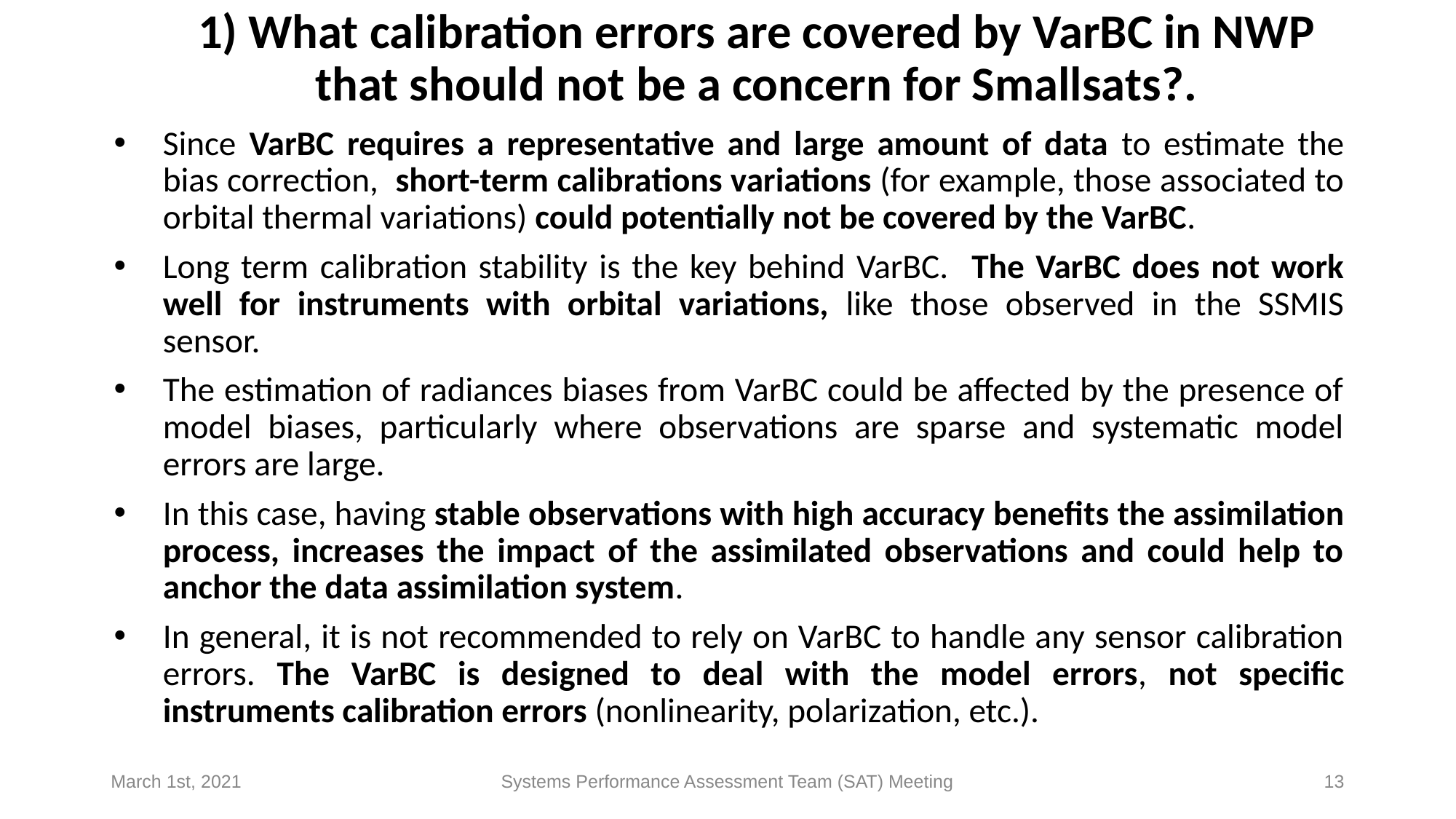

# 1) What calibration errors are covered by VarBC in NWP that should not be a concern for Smallsats?.
Since VarBC requires a representative and large amount of data to estimate the bias correction,  short-term calibrations variations (for example, those associated to orbital thermal variations) could potentially not be covered by the VarBC.
Long term calibration stability is the key behind VarBC.  The VarBC does not work well for instruments with orbital variations, like those observed in the SSMIS sensor.
The estimation of radiances biases from VarBC could be affected by the presence of model biases, particularly where observations are sparse and systematic model errors are large.
In this case, having stable observations with high accuracy benefits the assimilation process, increases the impact of the assimilated observations and could help to anchor the data assimilation system.
In general, it is not recommended to rely on VarBC to handle any sensor calibration errors. The VarBC is designed to deal with the model errors, not specific instruments calibration errors (nonlinearity, polarization, etc.).

March 1st, 2021
Systems Performance Assessment Team (SAT) Meeting
13